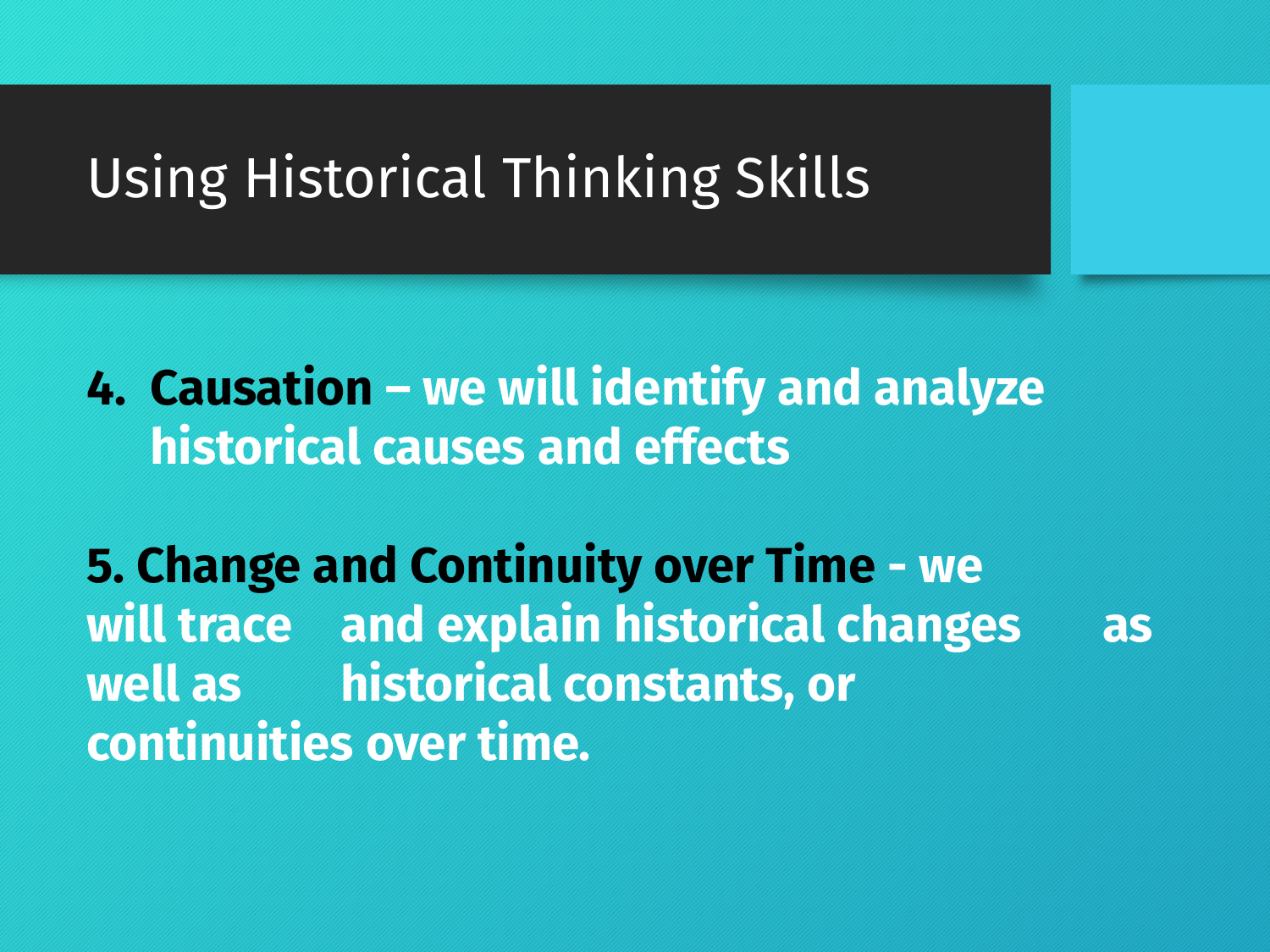

# Using Historical Thinking Skills
Causation – we will identify and analyze historical causes and effects

5. Change and Continuity over Time - we 	will trace 	and explain historical changes 	as well as 	historical constants, or 	continuities over time.